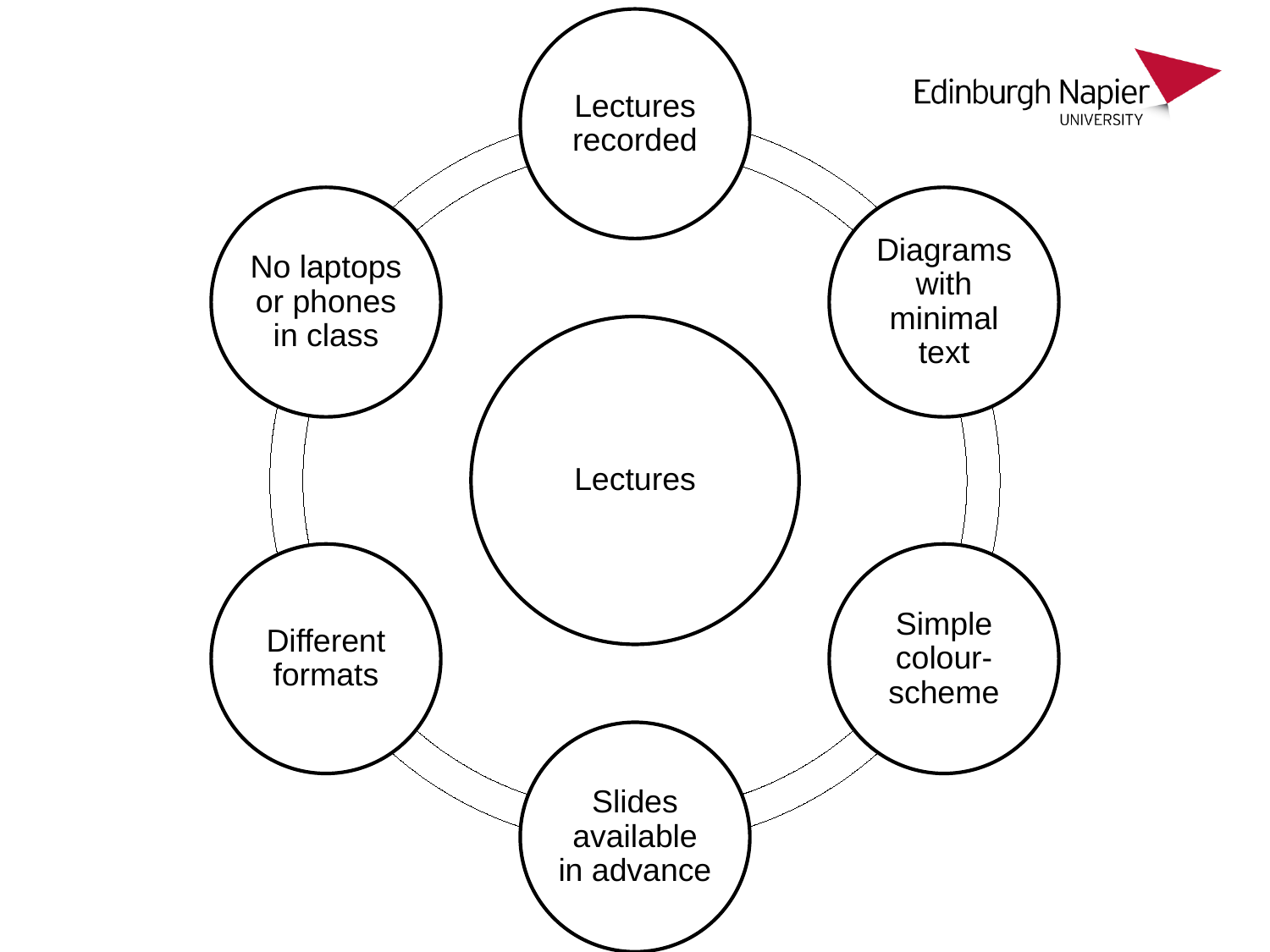

Lectures
Lectures recorded
Diagrams with minimal text
Simple colour-scheme
Slides available in advance
Different formats
No laptops or phones in class